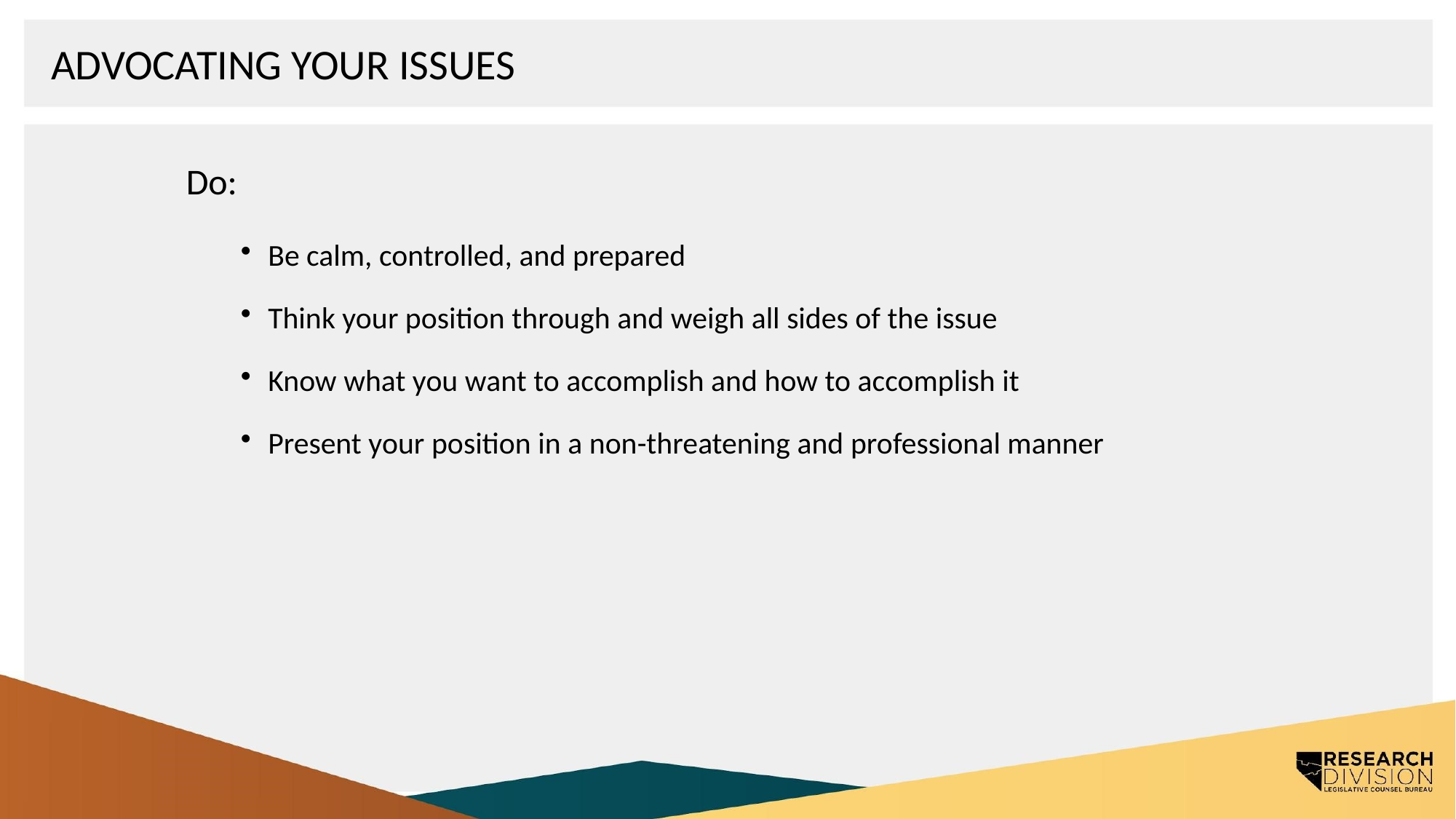

# Advocating Your Issues
Do:

Be calm, controlled, and prepared

Think your position through and weigh all sides of the issue

Know what you want to accomplish and how to accomplish it

Present your position in a non-threatening and professional manner